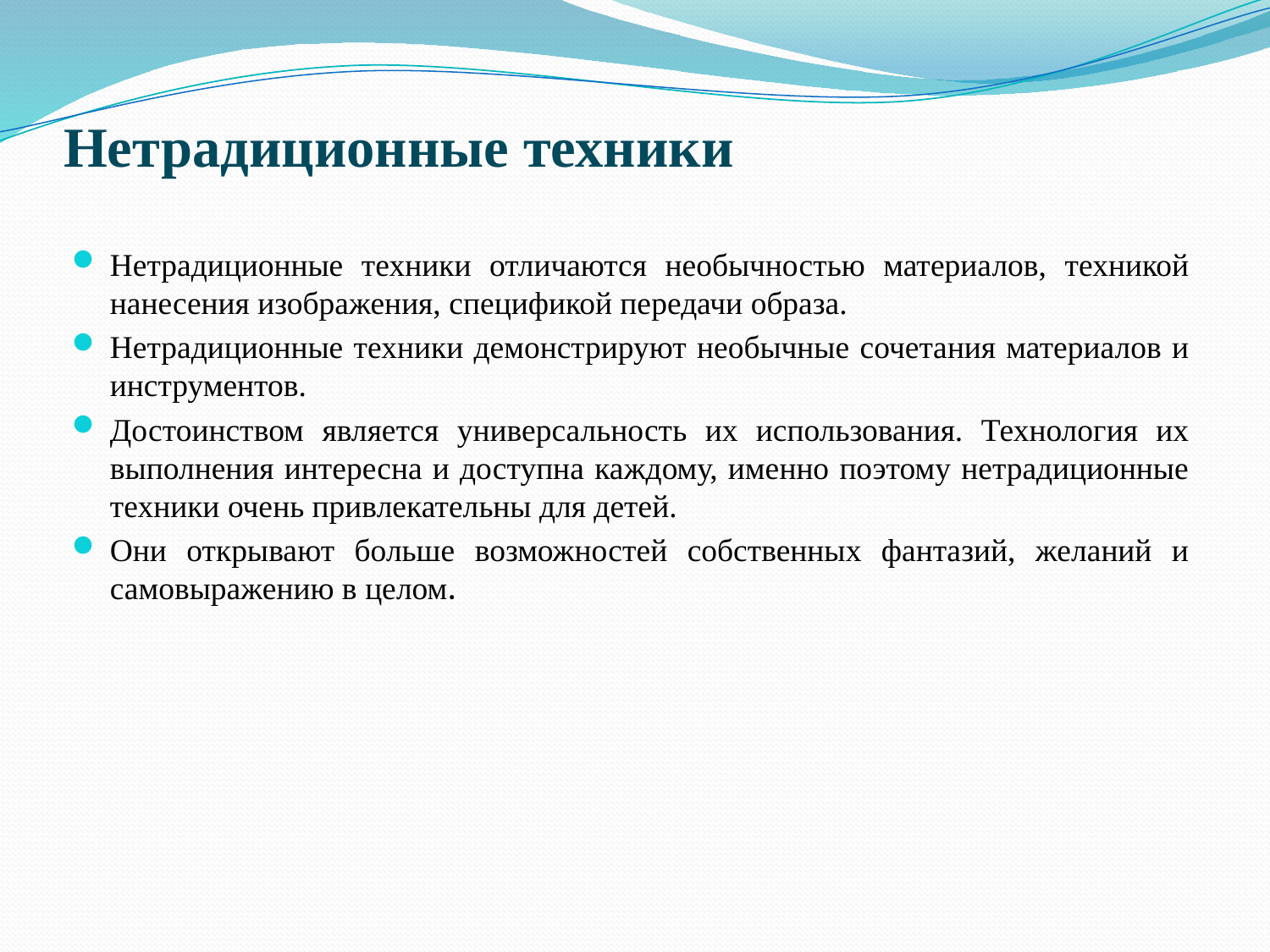

# Нетрадиционные техники
Нетрадиционные техники отличаются необычностью материалов, техникой нанесения изображения, спецификой передачи образа.
Нетрадиционные техники демонстрируют необычные сочетания материалов и инструментов.
Достоинством является универсальность их использования. Технология их выполнения интересна и доступна каждому, именно поэтому нетрадиционные техники очень привлекательны для детей.
Они открывают больше возможностей собственных фантазий, желаний и самовыражению в целом.